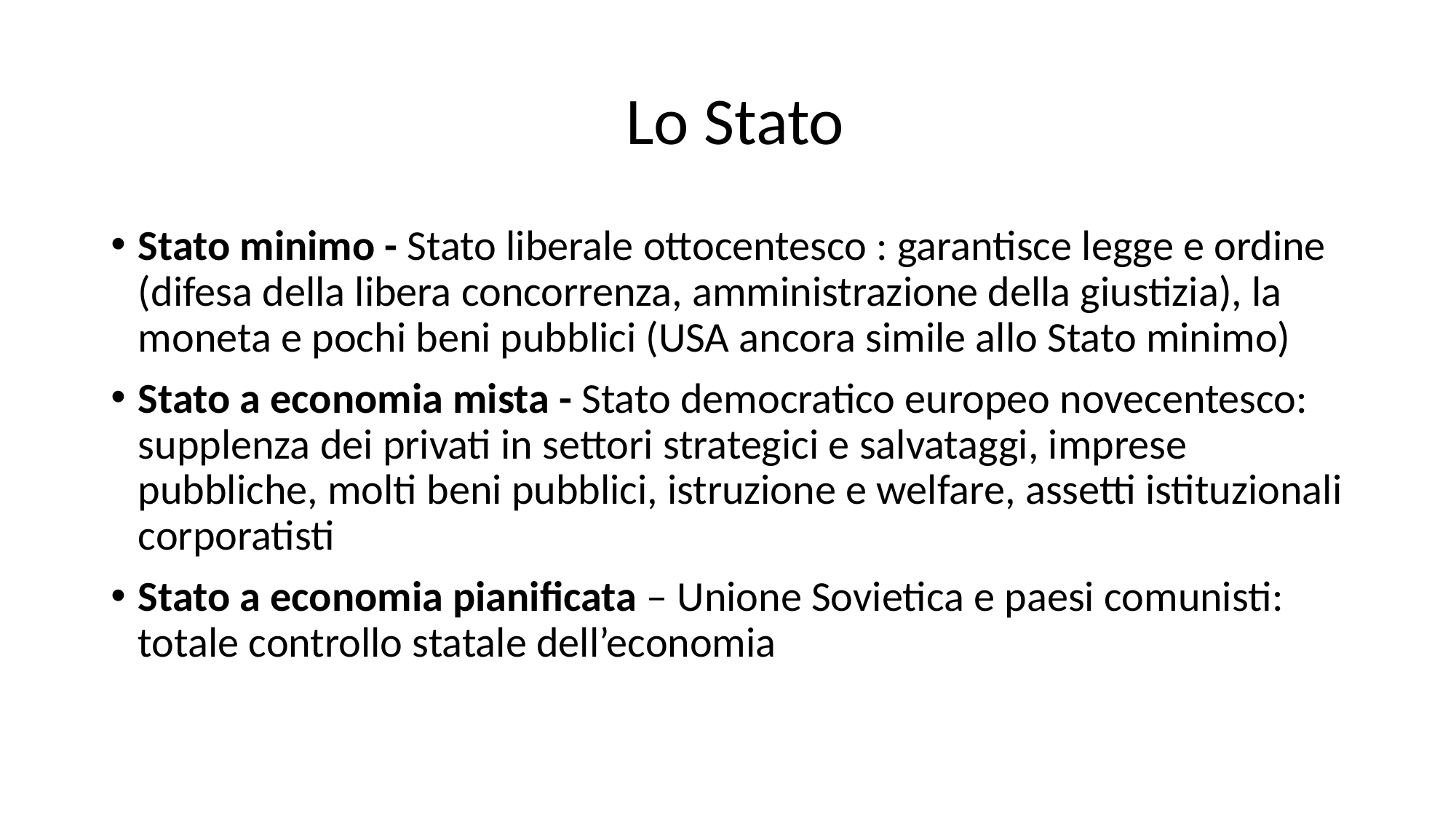

# Lo Stato
Stato minimo - Stato liberale ottocentesco : garantisce legge e ordine (difesa della libera concorrenza, amministrazione della giustizia), la moneta e pochi beni pubblici (USA ancora simile allo Stato minimo)
Stato a economia mista - Stato democratico europeo novecentesco: supplenza dei privati in settori strategici e salvataggi, imprese pubbliche, molti beni pubblici, istruzione e welfare, assetti istituzionali corporatisti
Stato a economia pianificata – Unione Sovietica e paesi comunisti: totale controllo statale dell’economia